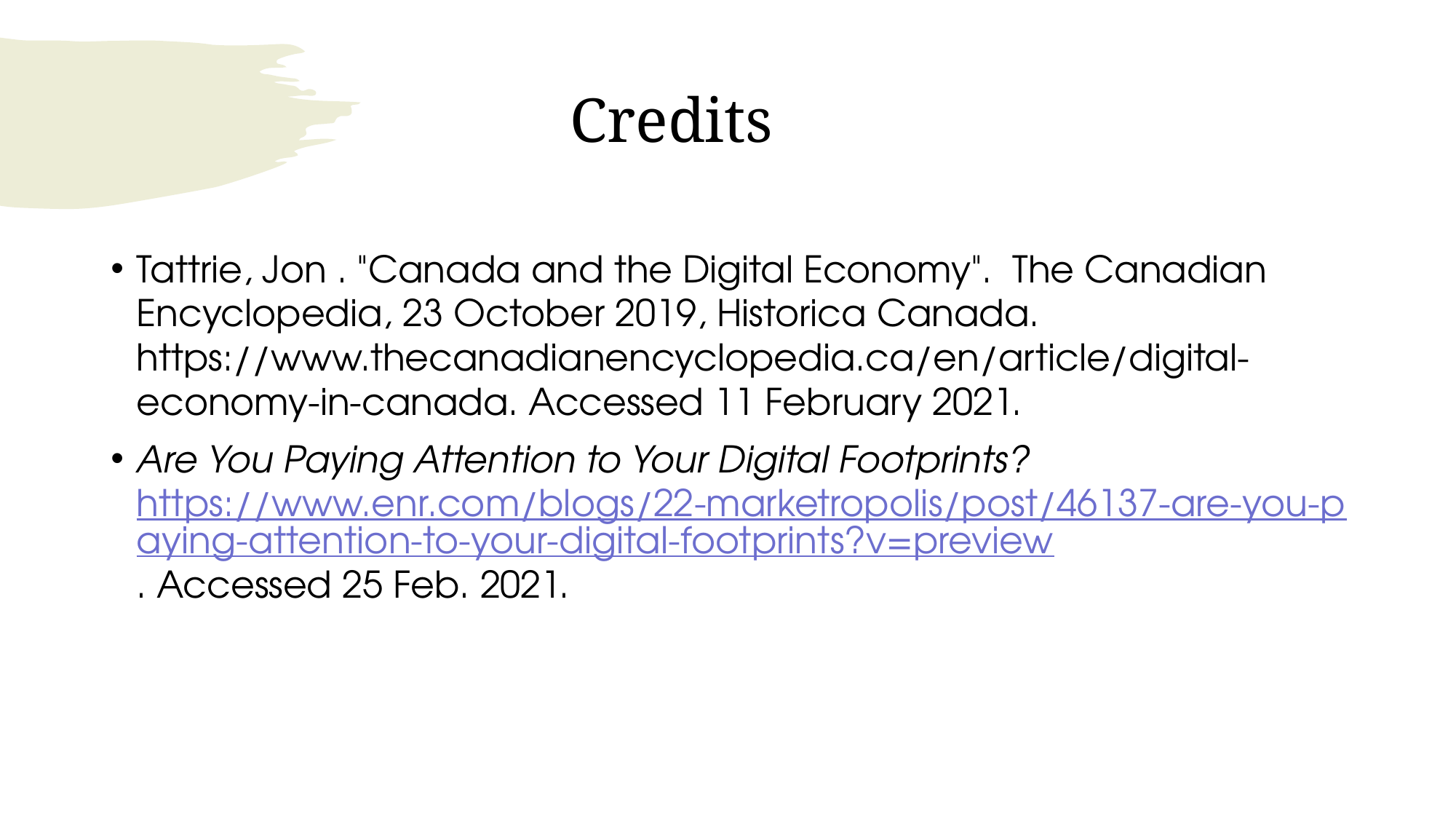

# Credits
Tattrie, Jon . "Canada and the Digital Economy".  The Canadian Encyclopedia, 23 October 2019, Historica Canada. https://www.thecanadianencyclopedia.ca/en/article/digital-economy-in-canada. Accessed 11 February 2021.
Are You Paying Attention to Your Digital Footprints? https://www.enr.com/blogs/22-marketropolis/post/46137-are-you-paying-attention-to-your-digital-footprints?v=preview. Accessed 25 Feb. 2021.